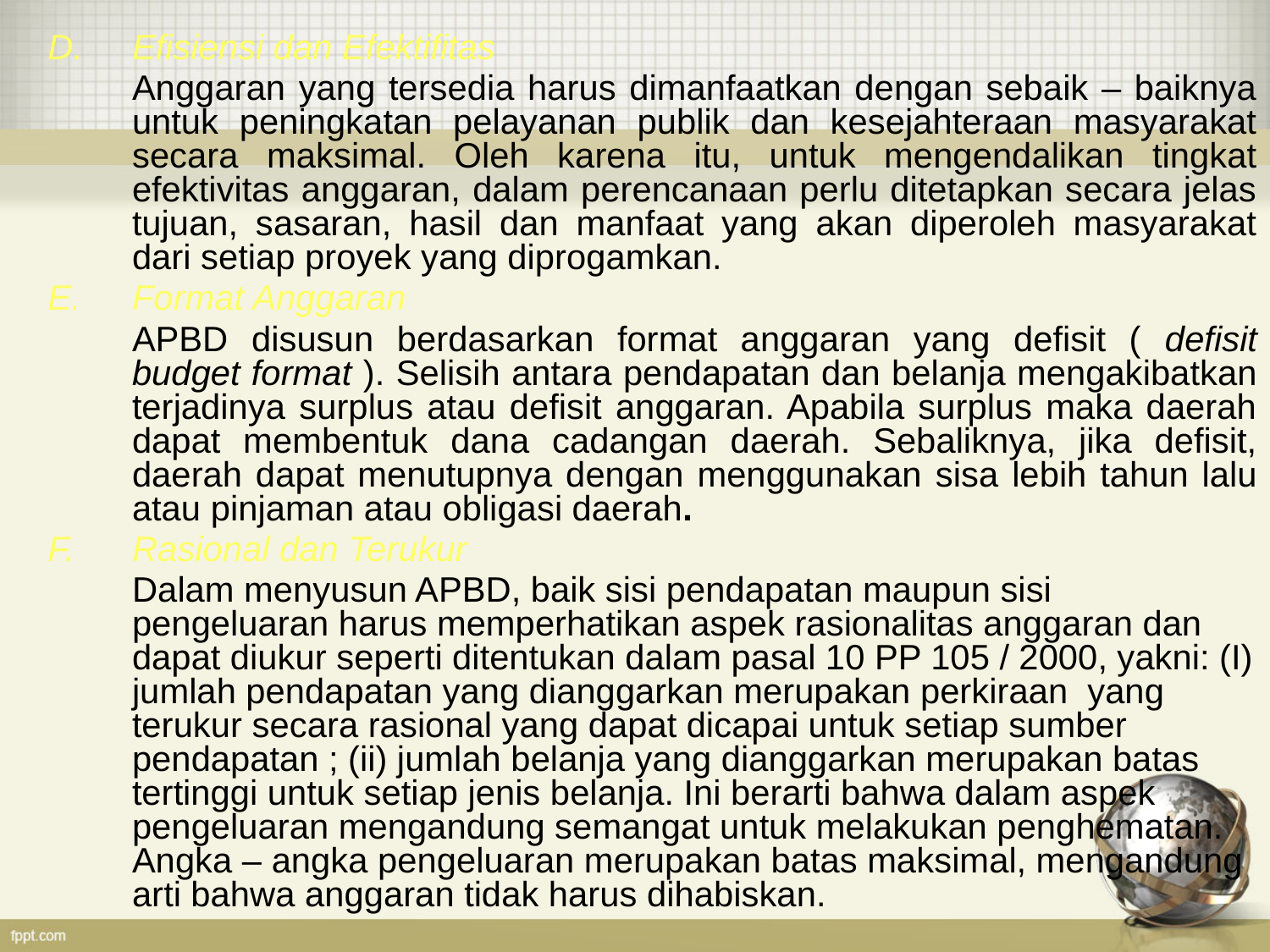

Efisiensi dan Efektifitas
	Anggaran yang tersedia harus dimanfaatkan dengan sebaik – baiknya untuk peningkatan pelayanan publik dan kesejahteraan masyarakat secara maksimal. Oleh karena itu, untuk mengendalikan tingkat efektivitas anggaran, dalam perencanaan perlu ditetapkan secara jelas tujuan, sasaran, hasil dan manfaat yang akan diperoleh masyarakat dari setiap proyek yang diprogamkan.
Format Anggaran
	APBD disusun berdasarkan format anggaran yang defisit ( defisit budget format ). Selisih antara pendapatan dan belanja mengakibatkan terjadinya surplus atau defisit anggaran. Apabila surplus maka daerah dapat membentuk dana cadangan daerah. Sebaliknya, jika defisit, daerah dapat menutupnya dengan menggunakan sisa lebih tahun lalu atau pinjaman atau obligasi daerah.
Rasional dan Terukur
	Dalam menyusun APBD, baik sisi pendapatan maupun sisi pengeluaran harus memperhatikan aspek rasionalitas anggaran dan dapat diukur seperti ditentukan dalam pasal 10 PP 105 / 2000, yakni: (I) jumlah pendapatan yang dianggarkan merupakan perkiraan  yang terukur secara rasional yang dapat dicapai untuk setiap sumber pendapatan ; (ii) jumlah belanja yang dianggarkan merupakan batas tertinggi untuk setiap jenis belanja. Ini berarti bahwa dalam aspek pengeluaran mengandung semangat untuk melakukan penghematan. Angka – angka pengeluaran merupakan batas maksimal, mengandung arti bahwa anggaran tidak harus dihabiskan.